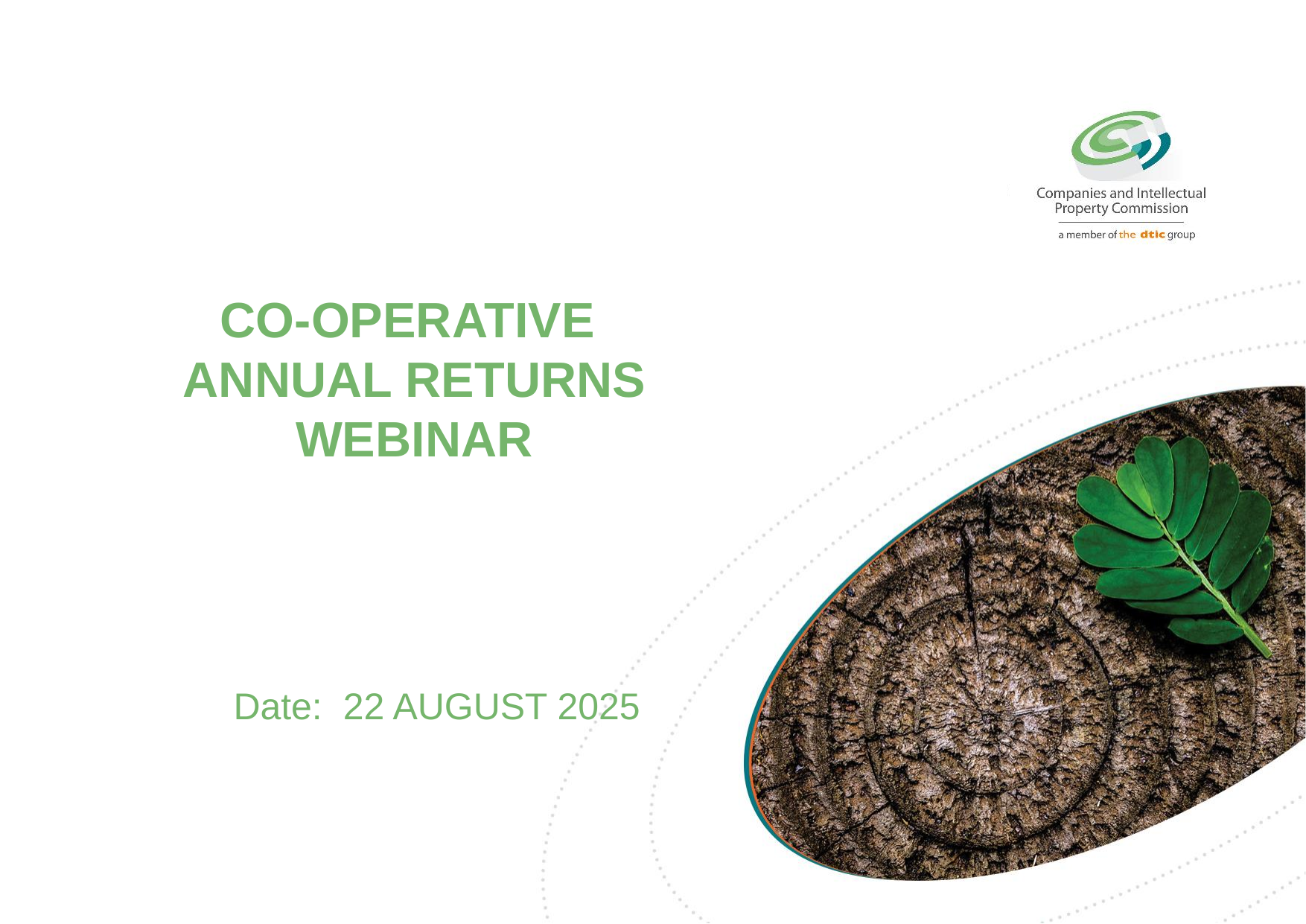

# Co-operative annual returns webinar

              Date:  22 AUGUST 2025